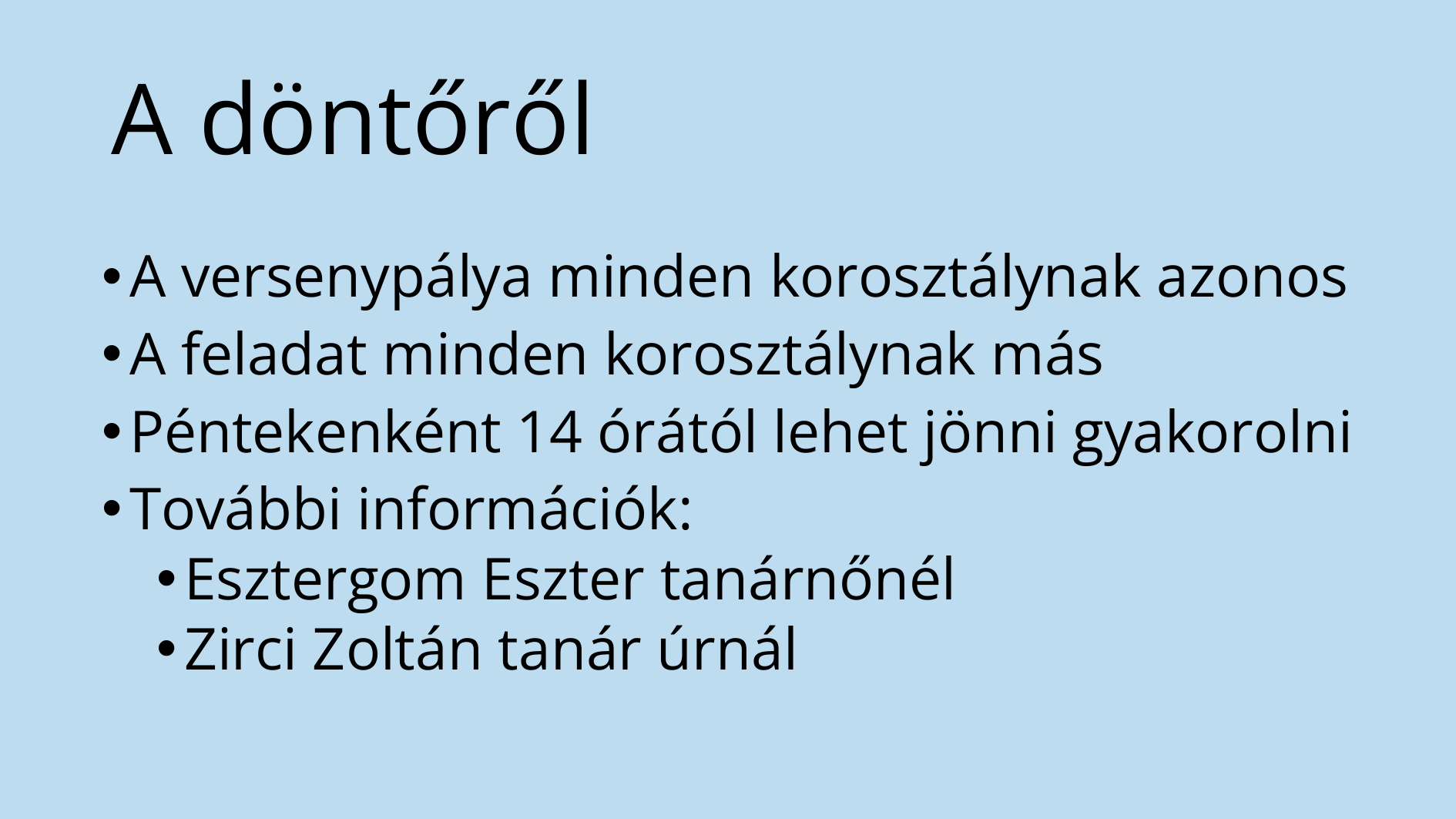

# A döntőről
A versenypálya minden korosztálynak azonos
A feladat minden korosztálynak más
Péntekenként 14 órától lehet jönni gyakorolni
További információk:
Esztergom Eszter tanárnőnél
Zirci Zoltán tanár úrnál